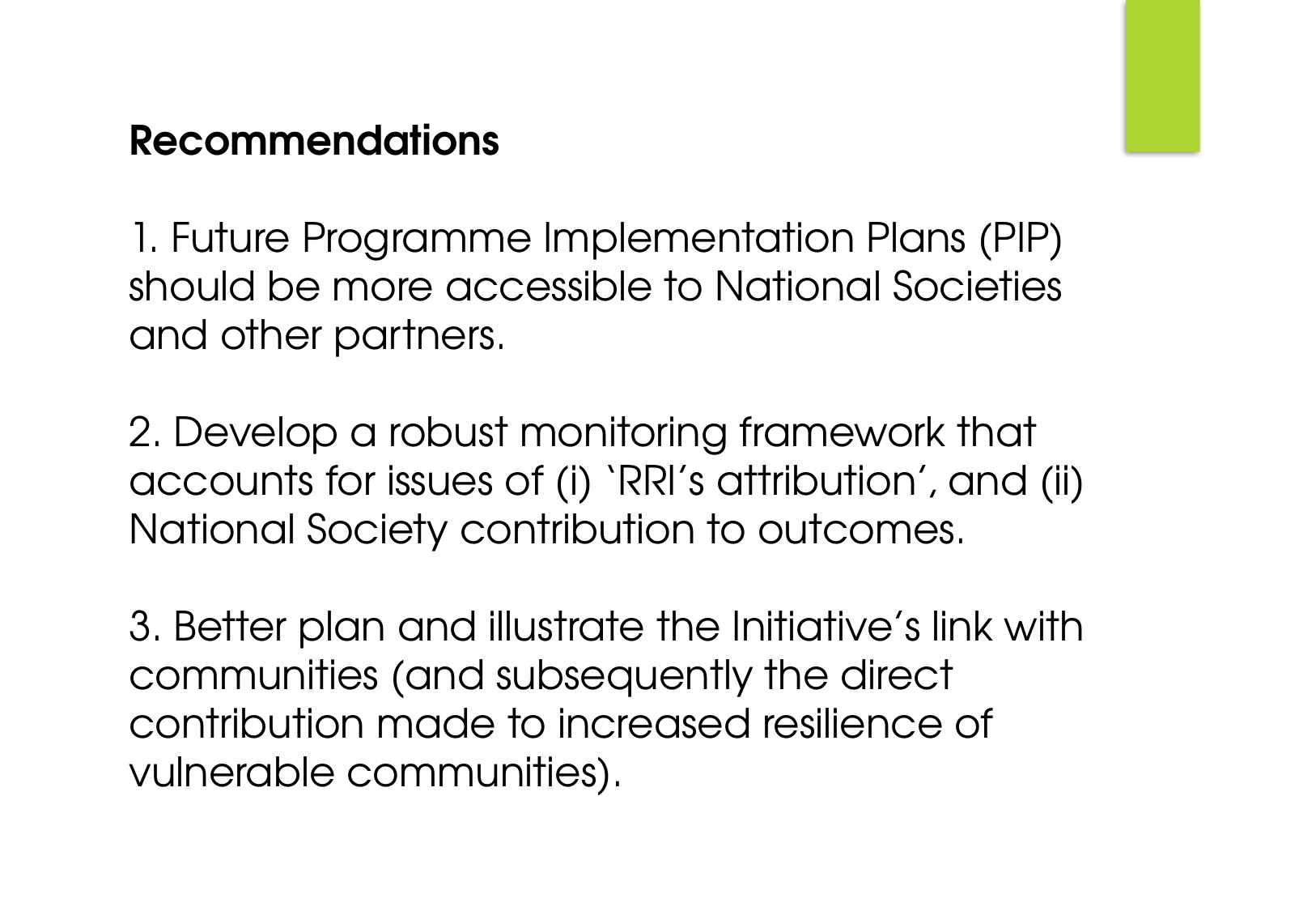

Recommendations

1. Future Programme Implementation Plans (PIP) should be more accessible to National Societies and other partners.

2. Develop a robust monitoring framework that accounts for issues of (i) ‘RRI’s attribution’, and (ii) National Society contribution to outcomes.

3. Better plan and illustrate the Initiative’s link with communities (and subsequently the direct contribution made to increased resilience of vulnerable communities).